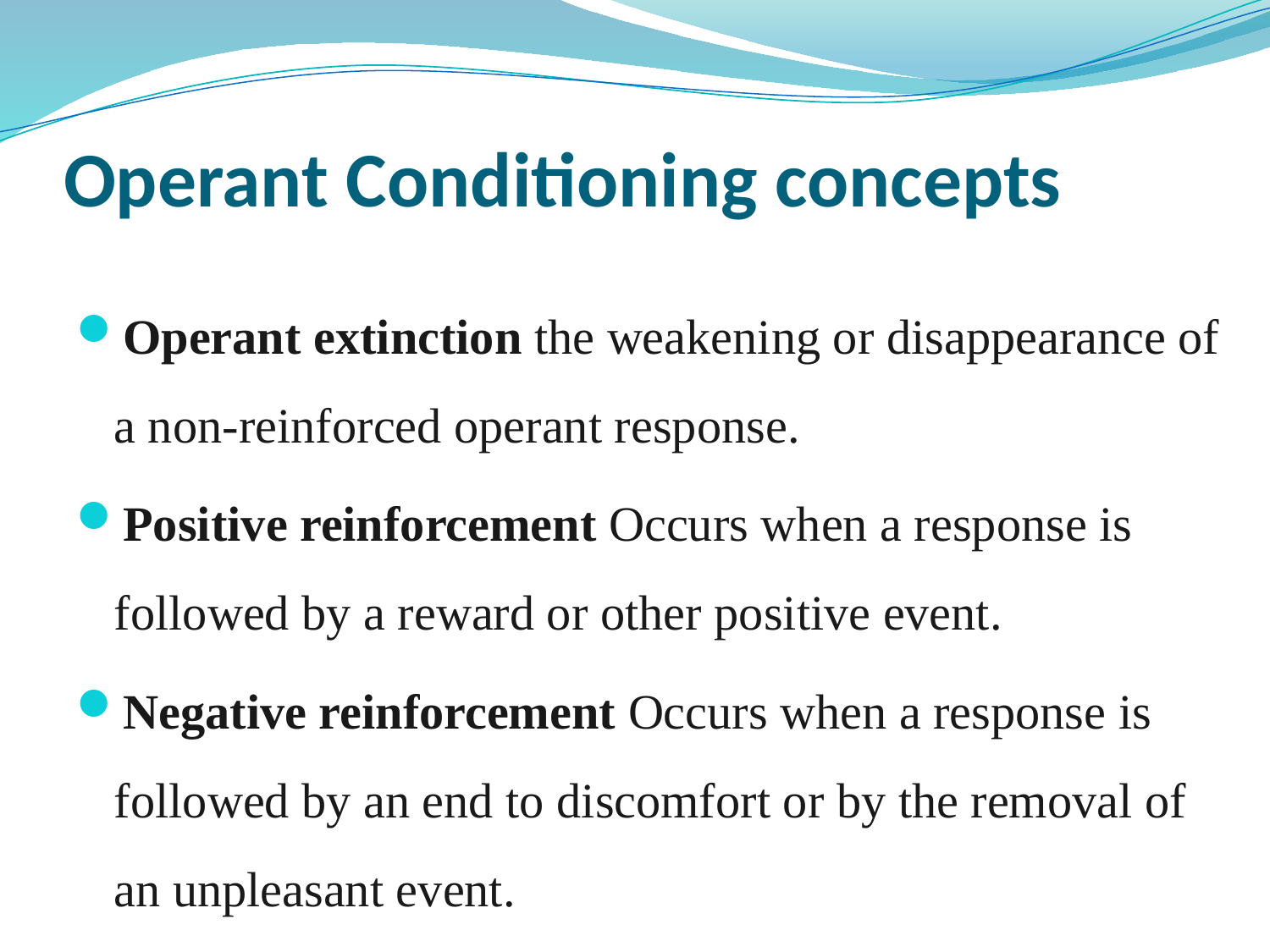

# Operant Conditioning concepts
Operant extinction the weakening or disappearance of a non-reinforced operant response.
Positive reinforcement Occurs when a response is followed by a reward or other positive event.
Negative reinforcement Occurs when a response is followed by an end to discomfort or by the removal of an unpleasant event.